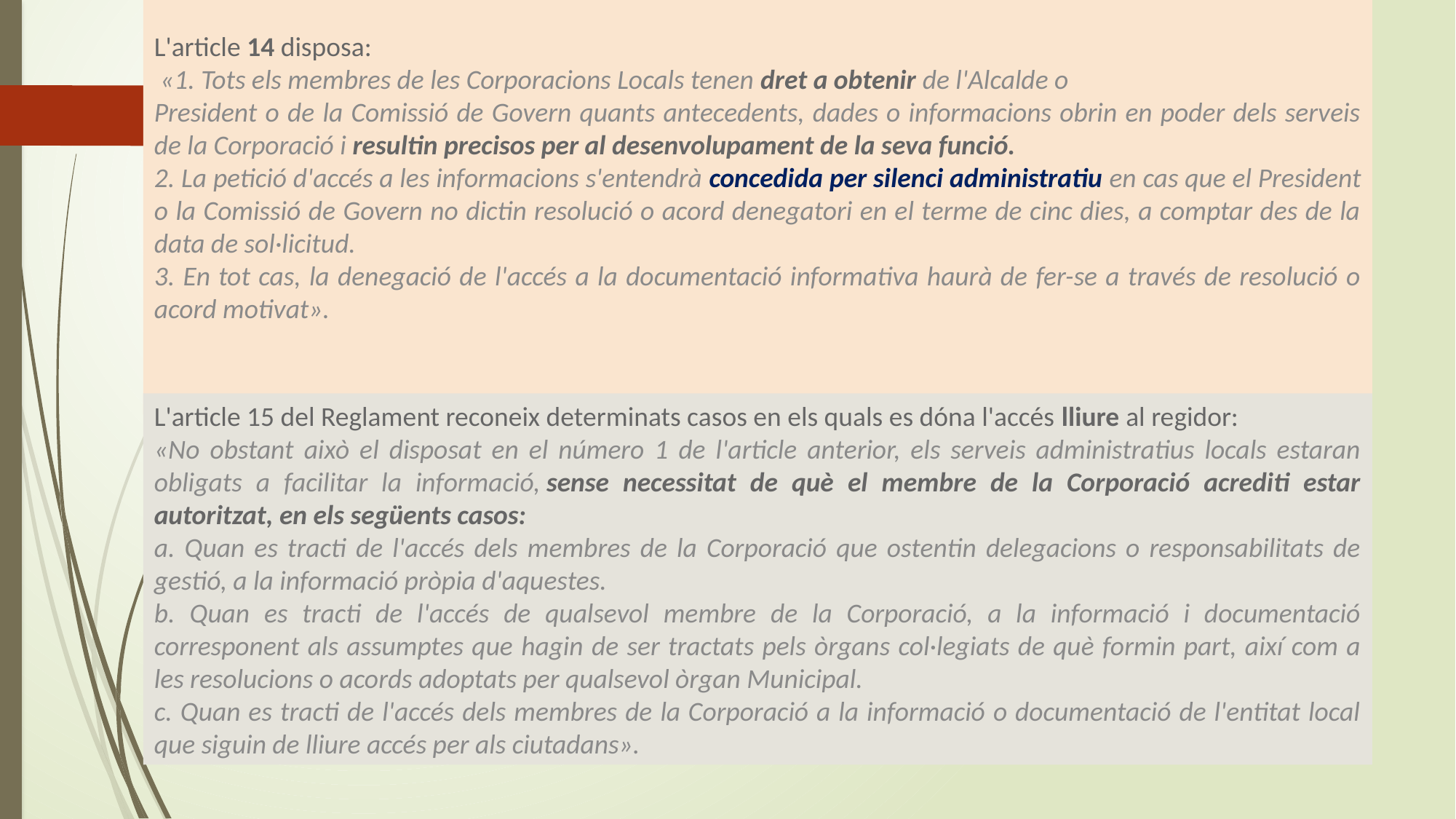

L'article 14 disposa:
 «1. Tots els membres de les Corporacions Locals tenen dret a obtenir de l'Alcalde o
President o de la Comissió de Govern quants antecedents, dades o informacions obrin en poder dels serveis de la Corporació i resultin precisos per al desenvolupament de la seva funció.
2. La petició d'accés a les informacions s'entendrà concedida per silenci administratiu en cas que el President o la Comissió de Govern no dictin resolució o acord denegatori en el terme de cinc dies, a comptar des de la data de sol·licitud.
3. En tot cas, la denegació de l'accés a la documentació informativa haurà de fer-se a través de resolució o acord motivat».
L'article 15 del Reglament reconeix determinats casos en els quals es dóna l'accés lliure al regidor:
«No obstant això el disposat en el número 1 de l'article anterior, els serveis administratius locals estaran obligats a facilitar la informació, sense necessitat de què el membre de la Corporació acrediti estar autoritzat, en els següents casos:
a. Quan es tracti de l'accés dels membres de la Corporació que ostentin delegacions o responsabilitats de gestió, a la informació pròpia d'aquestes.
b. Quan es tracti de l'accés de qualsevol membre de la Corporació, a la informació i documentació corresponent als assumptes que hagin de ser tractats pels òrgans col·legiats de què formin part, així com a les resolucions o acords adoptats per qualsevol òrgan Municipal.
c. Quan es tracti de l'accés dels membres de la Corporació a la informació o documentació de l'entitat local que siguin de lliure accés per als ciutadans».